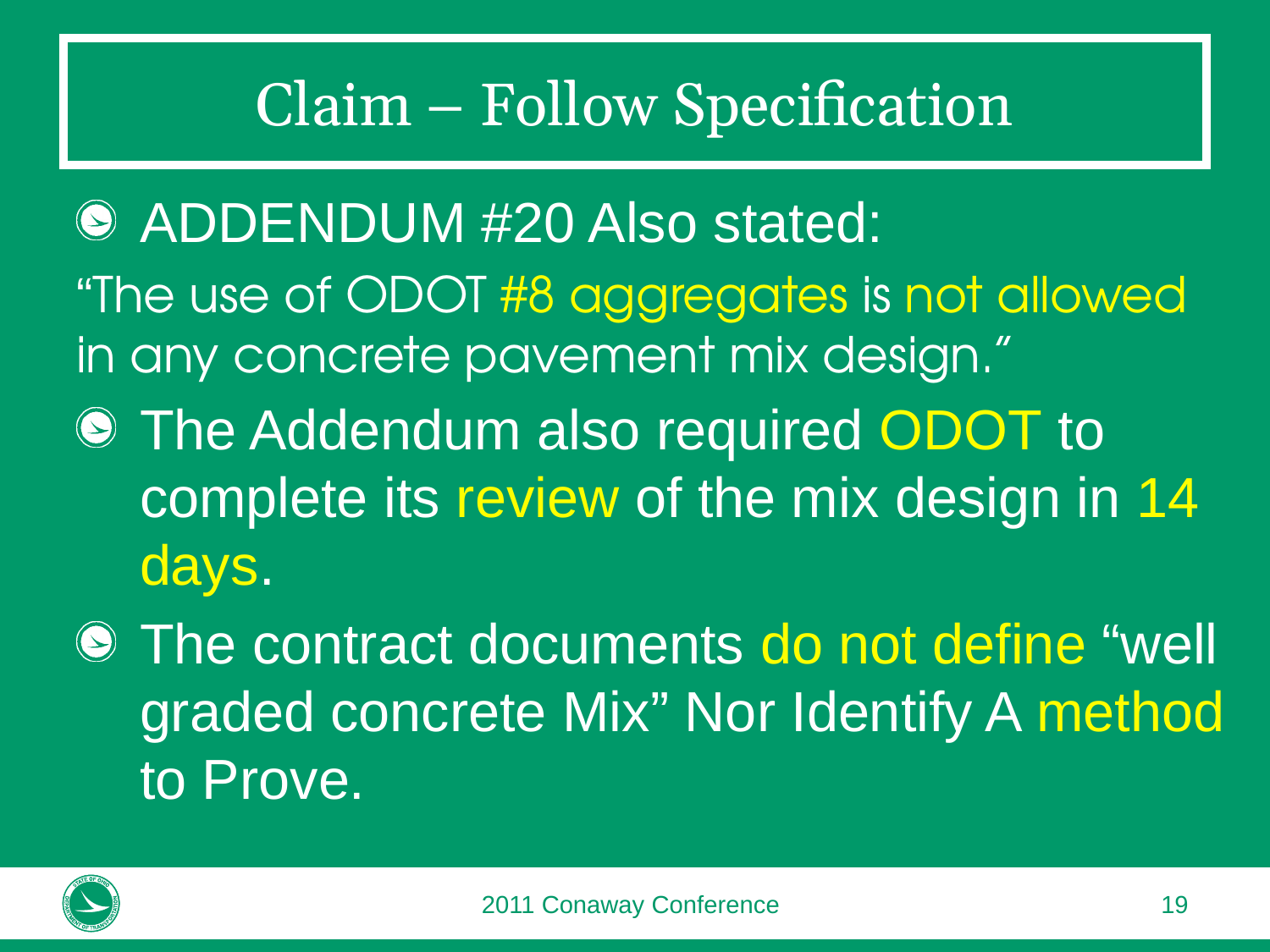

# Claim – Follow Specification
ADDENDUM #20 Also stated:
“The use of ODOT #8 aggregates is not allowed in any concrete pavement mix design.”
The Addendum also required ODOT to complete its review of the mix design in 14 days.
The contract documents do not define “well graded concrete Mix” Nor Identify A method to Prove.

2011 Conaway Conference